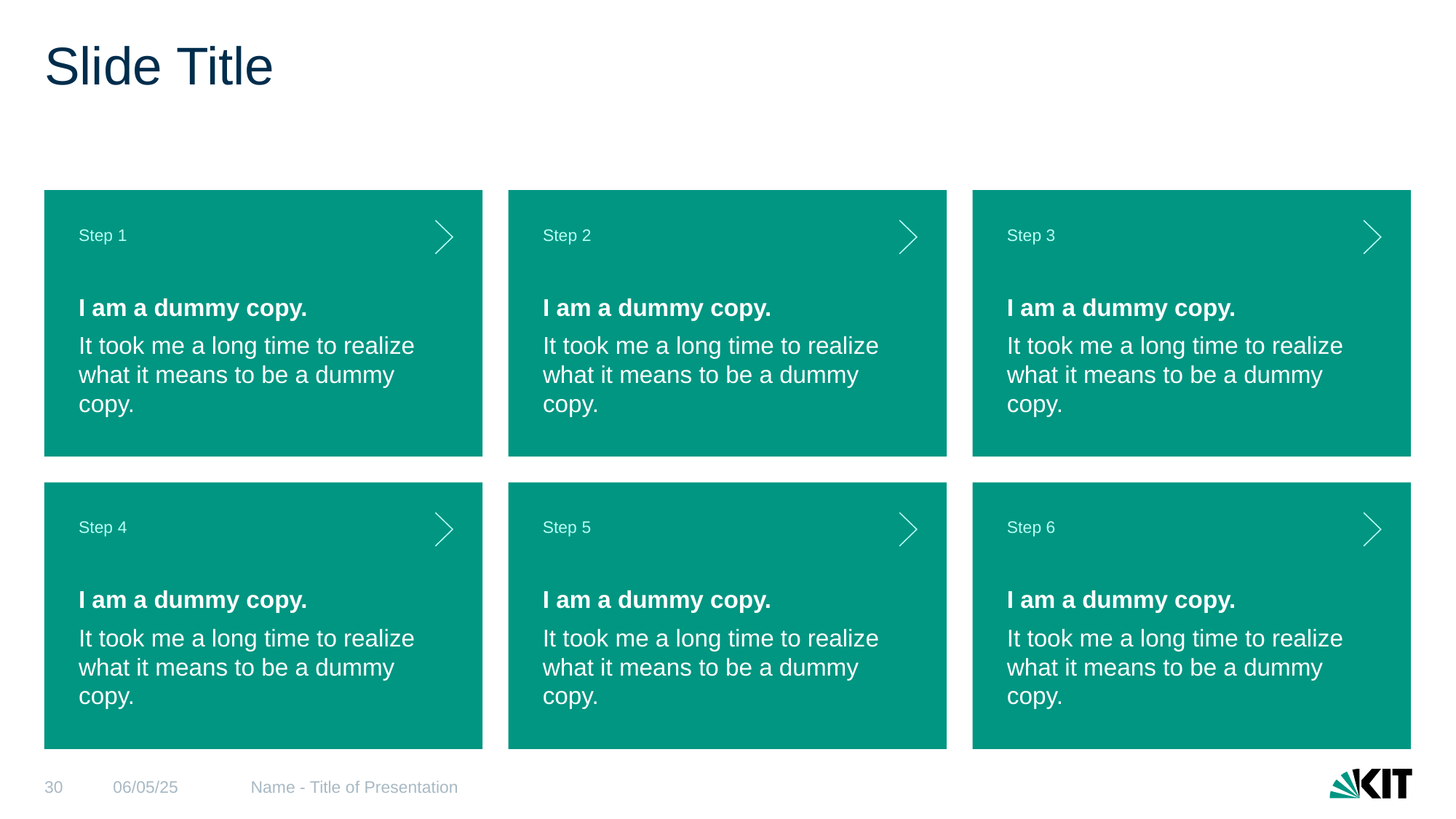

# Slide Title
Step 1

I am a dummy copy.
It took me a long time to realize what it means to be a dummy copy.
Step 2

I am a dummy copy.
It took me a long time to realize what it means to be a dummy copy.
Step 3

I am a dummy copy.
It took me a long time to realize what it means to be a dummy copy.

Step 4

I am a dummy copy.
It took me a long time to realize what it means to be a dummy copy.
Step 5

I am a dummy copy.
It took me a long time to realize what it means to be a dummy copy.
Step 6

I am a dummy copy.
It took me a long time to realize what it means to be a dummy copy.

30
06/05/25
Name - Title of Presentation